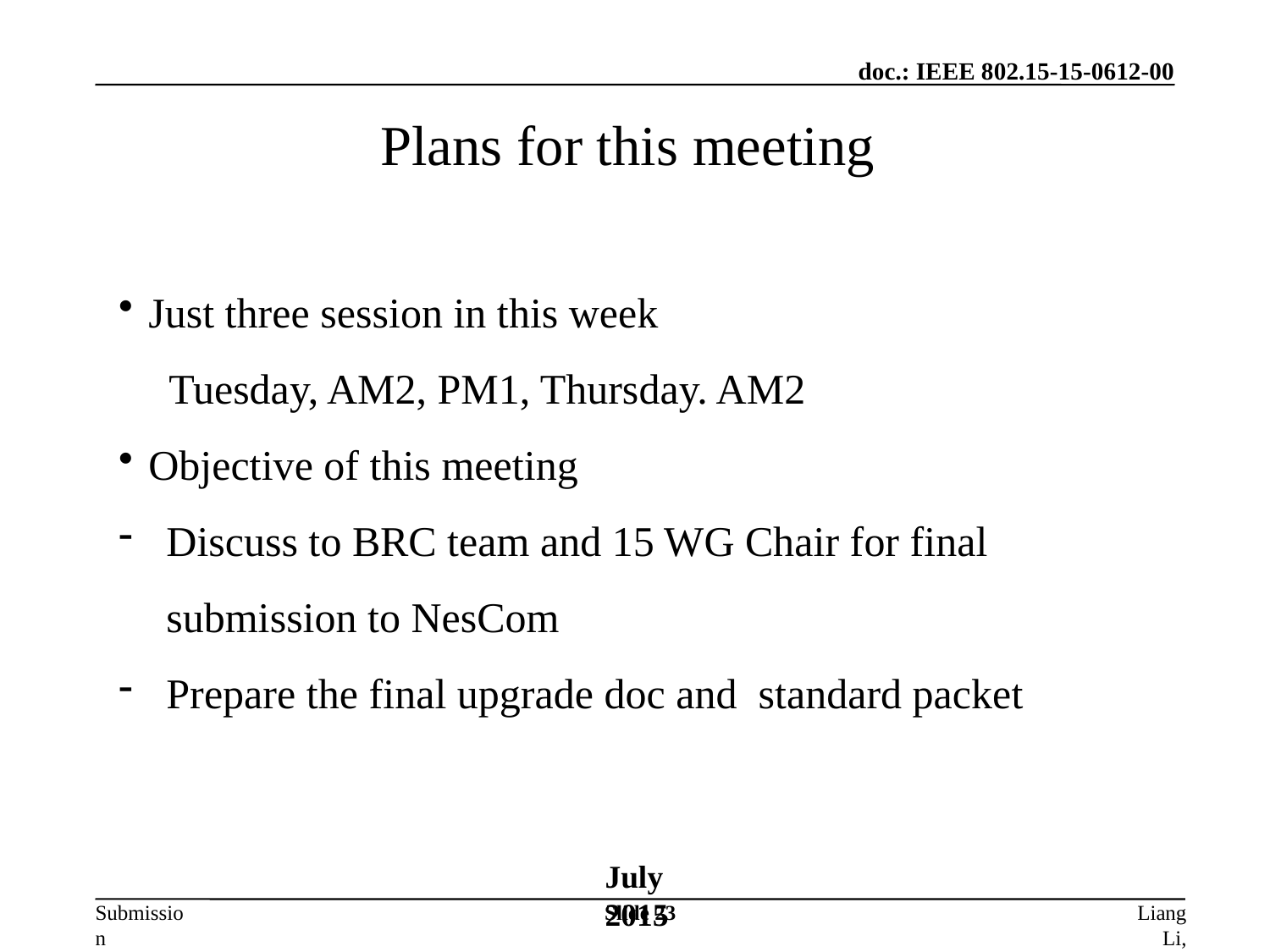

# Plans for this meeting
Just three session in this week
  Tuesday, AM2, PM1, Thursday. AM2
Objective of this meeting
Discuss to BRC team and 15 WG Chair for final submission to NesCom
Prepare the final upgrade doc and  standard packet

Slide 23
Liang Li, Vinno Technologies
July 2015